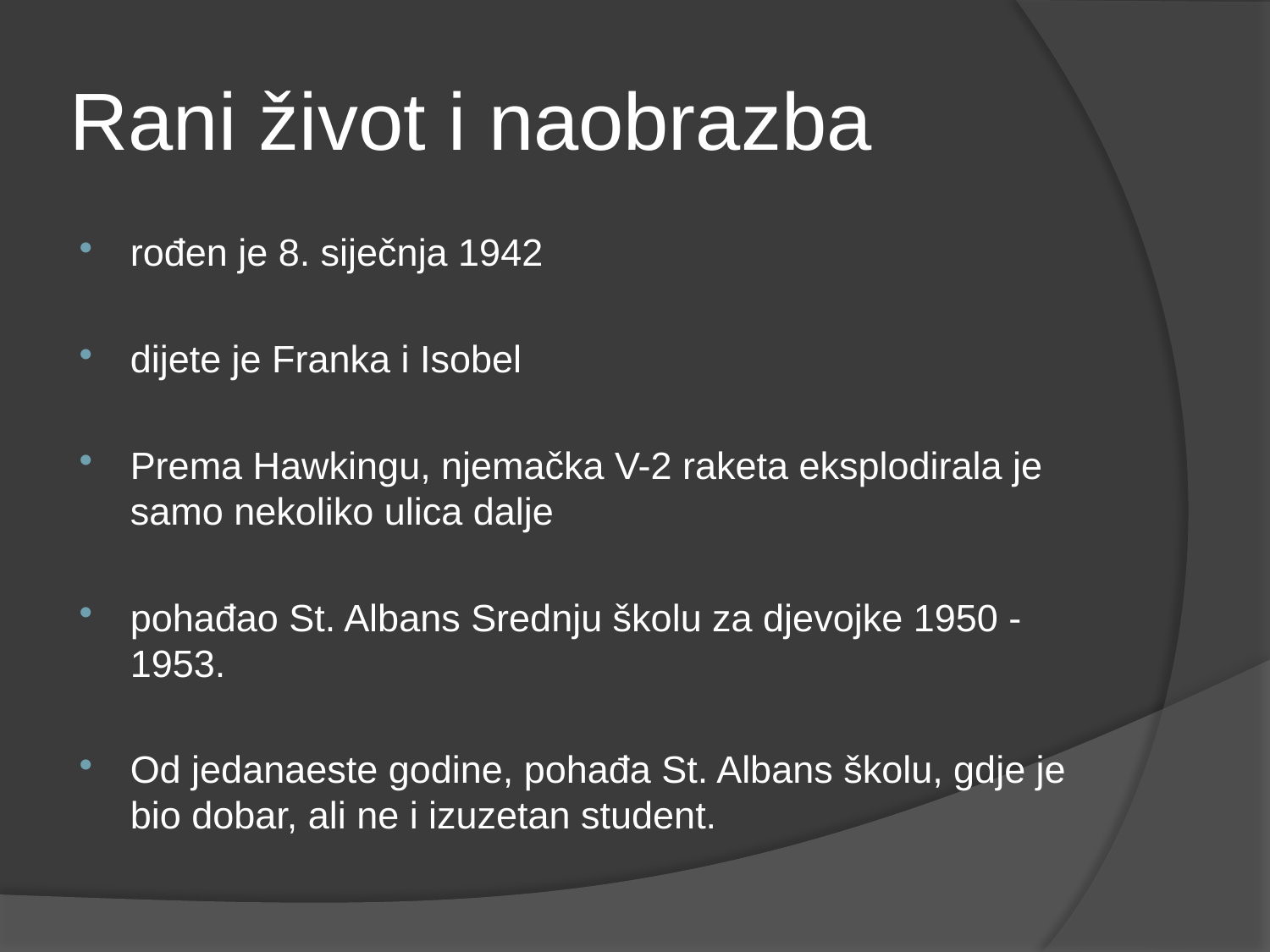

# Rani život i naobrazba
rođen je 8. siječnja 1942

dijete je Franka i Isobel

Prema Hawkingu, njemačka V-2 raketa eksplodirala je samo nekoliko ulica dalje

pohađao St. Albans Srednju školu za djevojke 1950 - 1953.

Od jedanaeste godine, pohađa St. Albans školu, gdje je bio dobar, ali ne i izuzetan student.